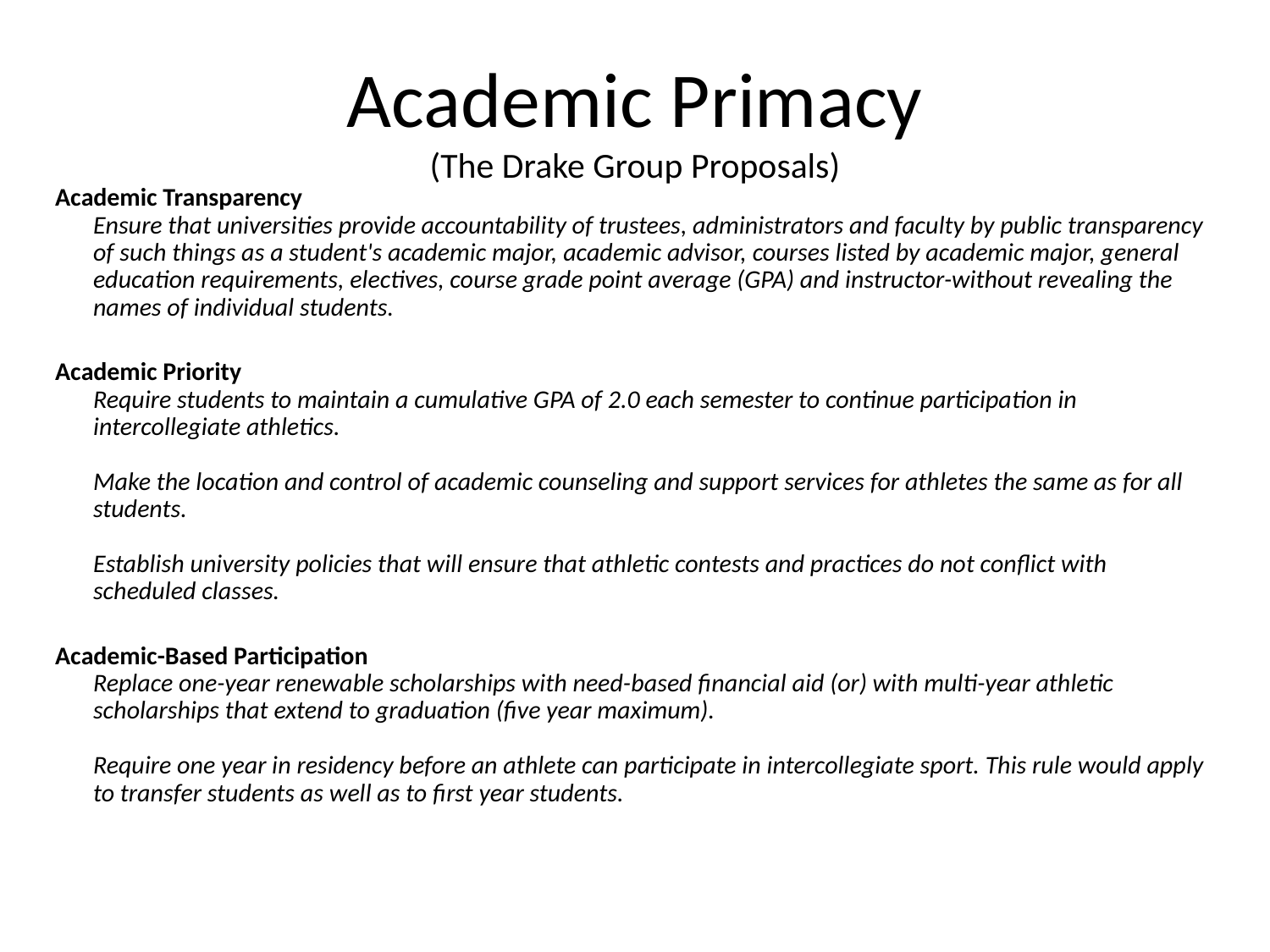

# Academic Primacy (The Drake Group Proposals)

Academic Transparency
Ensure that universities provide accountability of trustees, administrators and faculty by public transparency of such things as a student's academic major, academic advisor, courses listed by academic major, general education requirements, electives, course grade point average (GPA) and instructor-without revealing the names of individual students.

Academic Priority
Require students to maintain a cumulative GPA of 2.0 each semester to continue participation in intercollegiate athletics.
Make the location and control of academic counseling and support services for athletes the same as for all students.
Establish university policies that will ensure that athletic contests and practices do not conflict with scheduled classes.

Academic-Based Participation
Replace one-year renewable scholarships with need-based financial aid (or) with multi-year athletic scholarships that extend to graduation (five year maximum).
Require one year in residency before an athlete can participate in intercollegiate sport. This rule would apply to transfer students as well as to first year students.